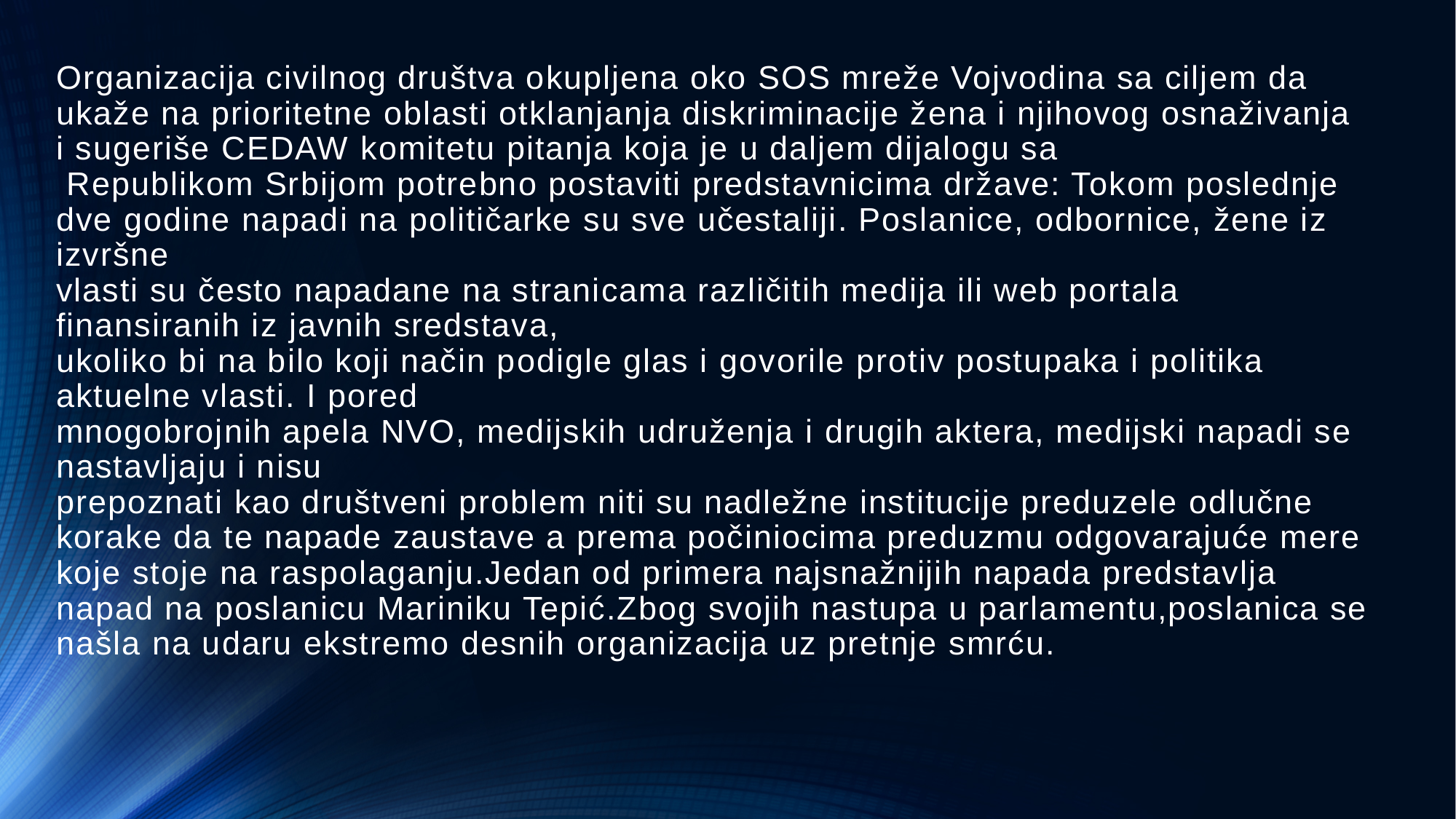

# Organizacija civilnog društva okupljena oko SOS mreže Vojvodina sa ciljem da ukaže na prioritetne oblasti otklanjanja diskriminacije žena i njihovog osnaživanja i sugeriše CEDAW komitetu pitanja koja je u daljem dijalogu sa Republikom Srbijom potrebno postaviti predstavnicima države: Tokom poslednje dve godine napadi na političarke su sve učestaliji. Poslanice, odbornice, žene iz izvršne vlasti su često napadane na stranicama različitih medija ili web portala finansiranih iz javnih sredstava, ukoliko bi na bilo koji način podigle glas i govorile protiv postupaka i politika aktuelne vlasti. I pored mnogobrojnih apela NVO, medijskih udruženja i drugih aktera, medijski napadi se nastavljaju i nisu prepoznati kao društveni problem niti su nadležne institucije preduzele odlučne korake da te napade zaustave a prema počiniocima preduzmu odgovarajuće mere koje stoje na raspolaganju.Jedan od primera najsnažnijih napada predstavlja napad na poslanicu Mariniku Tepić.Zbog svojih nastupa u parlamentu,poslanica se našla na udaru ekstremo desnih organizacija uz pretnje smrću.